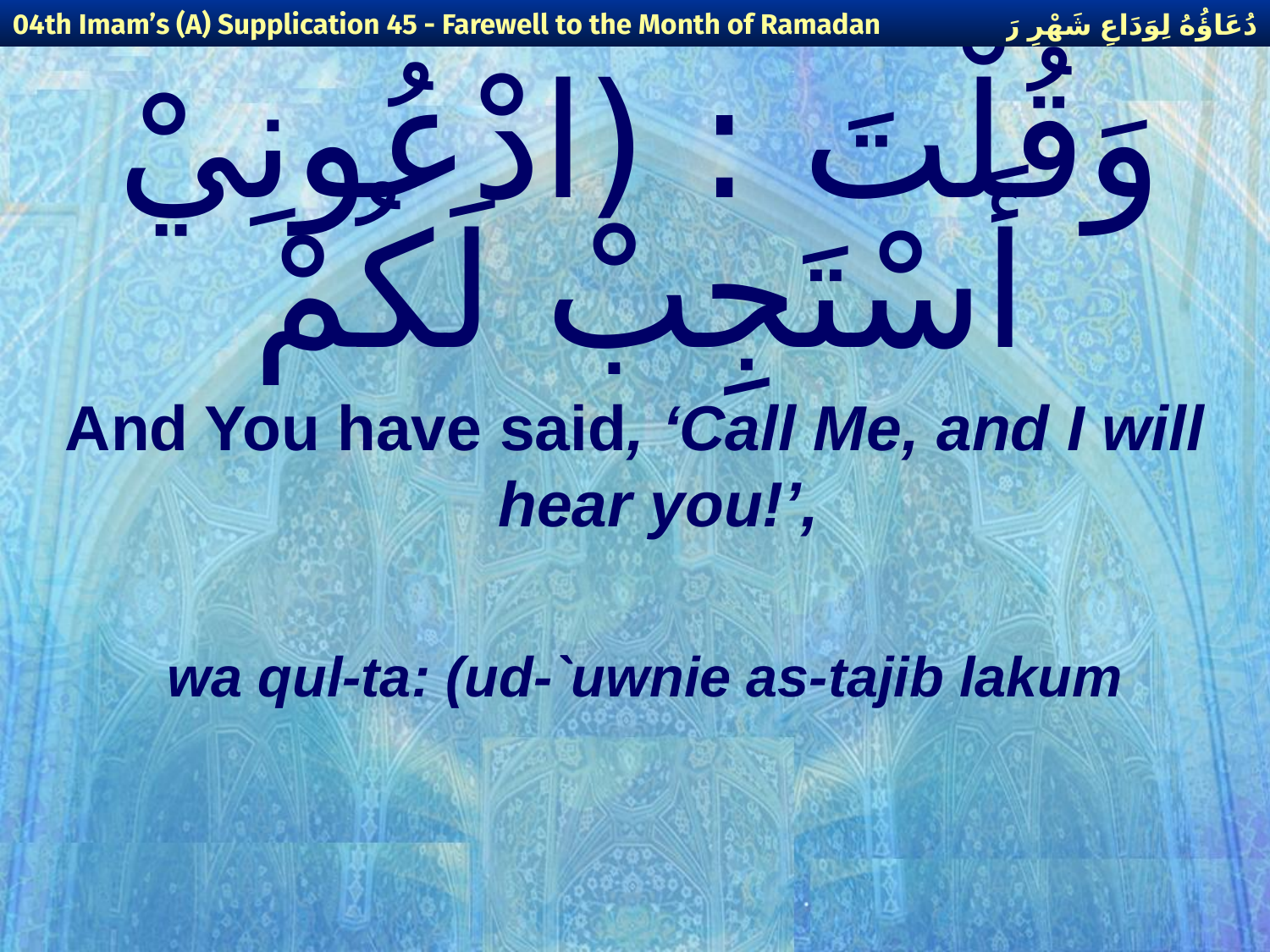

دُعَاؤُهُ لِوَدَاعِ شَهْرِ رَمَضَانَ
04th Imam’s (A) Supplication 45 - Farewell to the Month of Ramadan
# وَقُلْتَ : (ادْعُونِيْ أَسْتَجِبْ لَكُمْ
And You have said, ‘Call Me, and I will hear you!’,
wa qul-ta: (ud-`uwnie as-tajib lakum